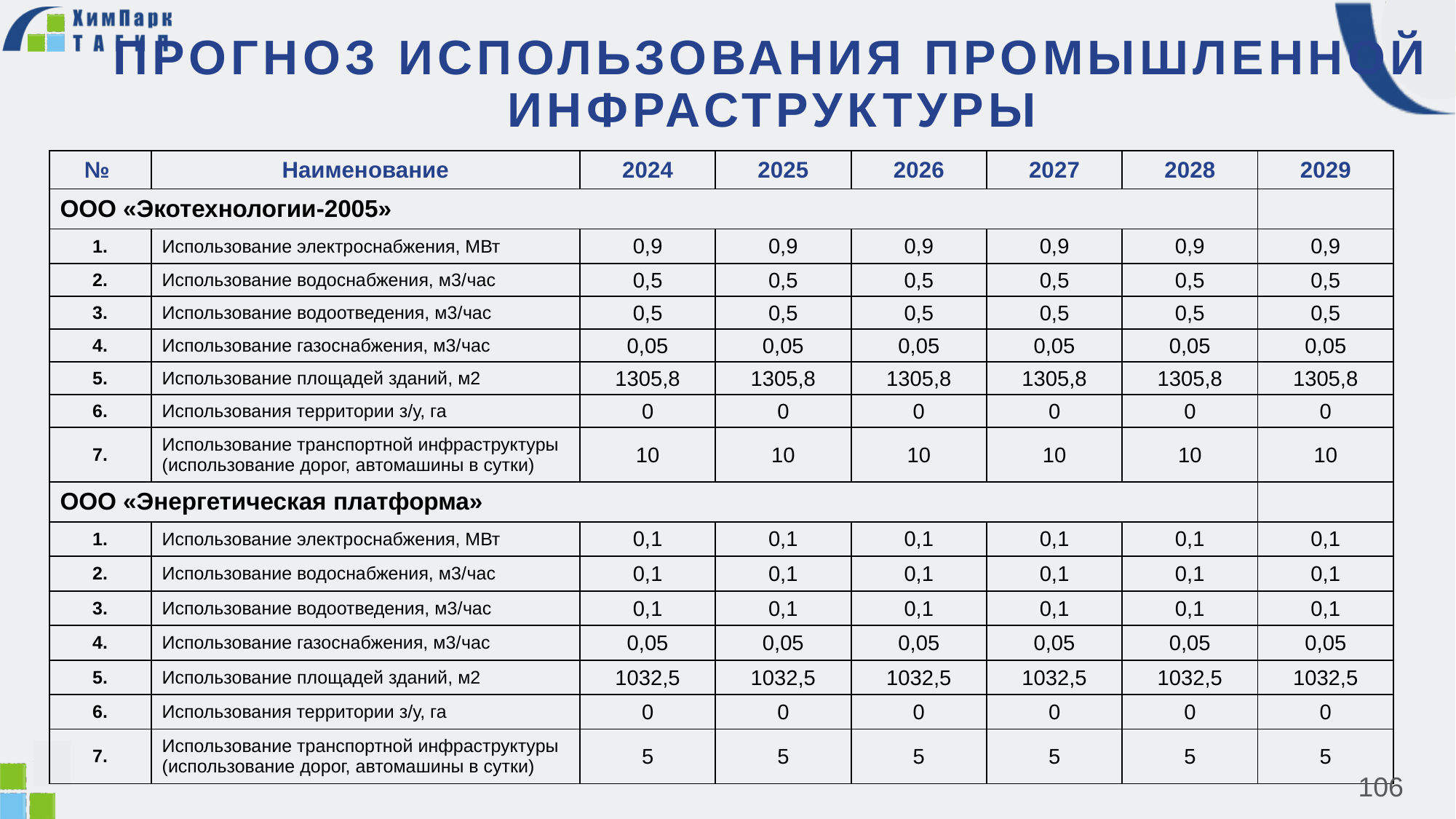

ПРОГНОЗ ИСПОЛЬЗОВАНИЯ ПРОМЫШЛЕННОЙ ИНФРАСТРУКТУРЫ
| № | Наименование | 2024 | 2025 | 2026 | 2027 | 2028 | 2029 |
| --- | --- | --- | --- | --- | --- | --- | --- |
| ООО «Экотехнологии-2005» |  |  |  |  |  |  |  |
| 1. | Использование электроснабжения, МВт | 0,9 | 0,9 | 0,9 | 0,9 | 0,9 | 0,9 |
| 2. | Использование водоснабжения, м3/час | 0,5 | 0,5 | 0,5 | 0,5 | 0,5 | 0,5 |
| 3. | Использование водоотведения, м3/час | 0,5 | 0,5 | 0,5 | 0,5 | 0,5 | 0,5 |
| 4. | Использование газоснабжения, м3/час | 0,05 | 0,05 | 0,05 | 0,05 | 0,05 | 0,05 |
| 5. | Использование площадей зданий, м2 | 1305,8 | 1305,8 | 1305,8 | 1305,8 | 1305,8 | 1305,8 |
| 6. | Использования территории з/у, га | 0 | 0 | 0 | 0 | 0 | 0 |
| 7. | Использование транспортной инфраструктуры (использование дорог, автомашины в сутки) | 10 | 10 | 10 | 10 | 10 | 10 |
| ООО «Энергетическая платформа» |  |  |  |  |  |  |  |
| 1. | Использование электроснабжения, МВт | 0,1 | 0,1 | 0,1 | 0,1 | 0,1 | 0,1 |
| 2. | Использование водоснабжения, м3/час | 0,1 | 0,1 | 0,1 | 0,1 | 0,1 | 0,1 |
| 3. | Использование водоотведения, м3/час | 0,1 | 0,1 | 0,1 | 0,1 | 0,1 | 0,1 |
| 4. | Использование газоснабжения, м3/час | 0,05 | 0,05 | 0,05 | 0,05 | 0,05 | 0,05 |
| 5. | Использование площадей зданий, м2 | 1032,5 | 1032,5 | 1032,5 | 1032,5 | 1032,5 | 1032,5 |
| 6. | Использования территории з/у, га | 0 | 0 | 0 | 0 | 0 | 0 |
| 7. | Использование транспортной инфраструктуры (использование дорог, автомашины в сутки) | 5 | 5 | 5 | 5 | 5 | 5 |
106